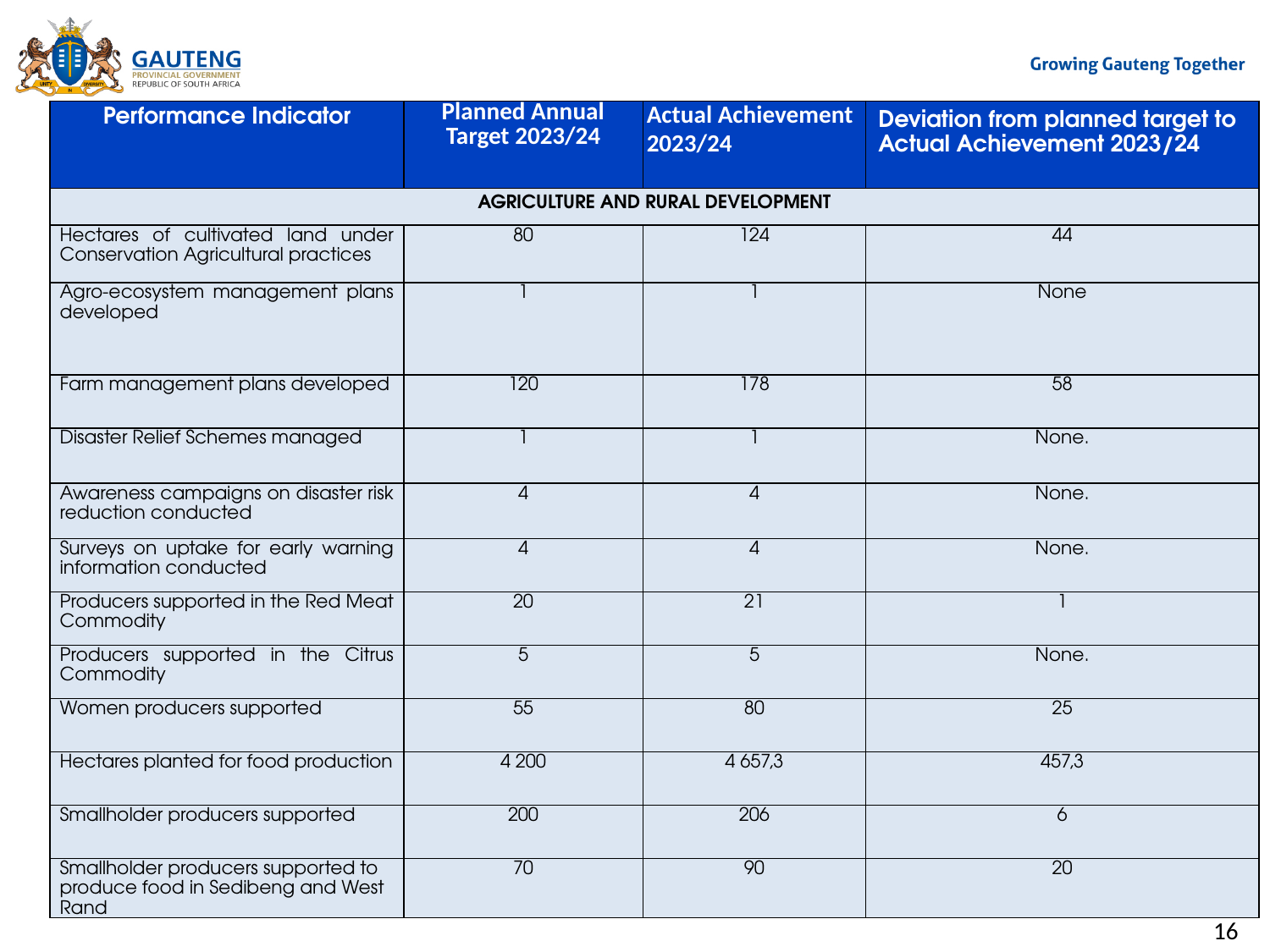

| Performance Indicator | Planned Annual Target 2023/24 | Actual Achievement 2023/24 | Deviation from planned target to Actual Achievement 2023/24 |
| --- | --- | --- | --- |
| AGRICULTURE AND RURAL DEVELOPMENT |  |  |  |
| Hectares of cultivated land under Conservation Agricultural practices | 80 | 124 | 44 |
| Agro-ecosystem management plans developed | 1 | 1 | None |
| Farm management plans developed | 120 | 178 | 58 |
| Disaster Relief Schemes managed | 1 | 1 | None. |
| Awareness campaigns on disaster risk reduction conducted | 4 | 4 | None. |
| Surveys on uptake for early warning information conducted | 4 | 4 | None. |
| Producers supported in the Red Meat Commodity | 20 | 21 | 1 |
| Producers supported in the Citrus Commodity | 5 | 5 | None. |
| Women producers supported | 55 | 80 | 25 |
| Hectares planted for food production | 4 200 | 4 657,3 | 457,3 |
| Smallholder producers supported | 200 | 206 | 6 |
| Smallholder producers supported to produce food in Sedibeng and West Rand | 70 | 90 | 20 |
#
16